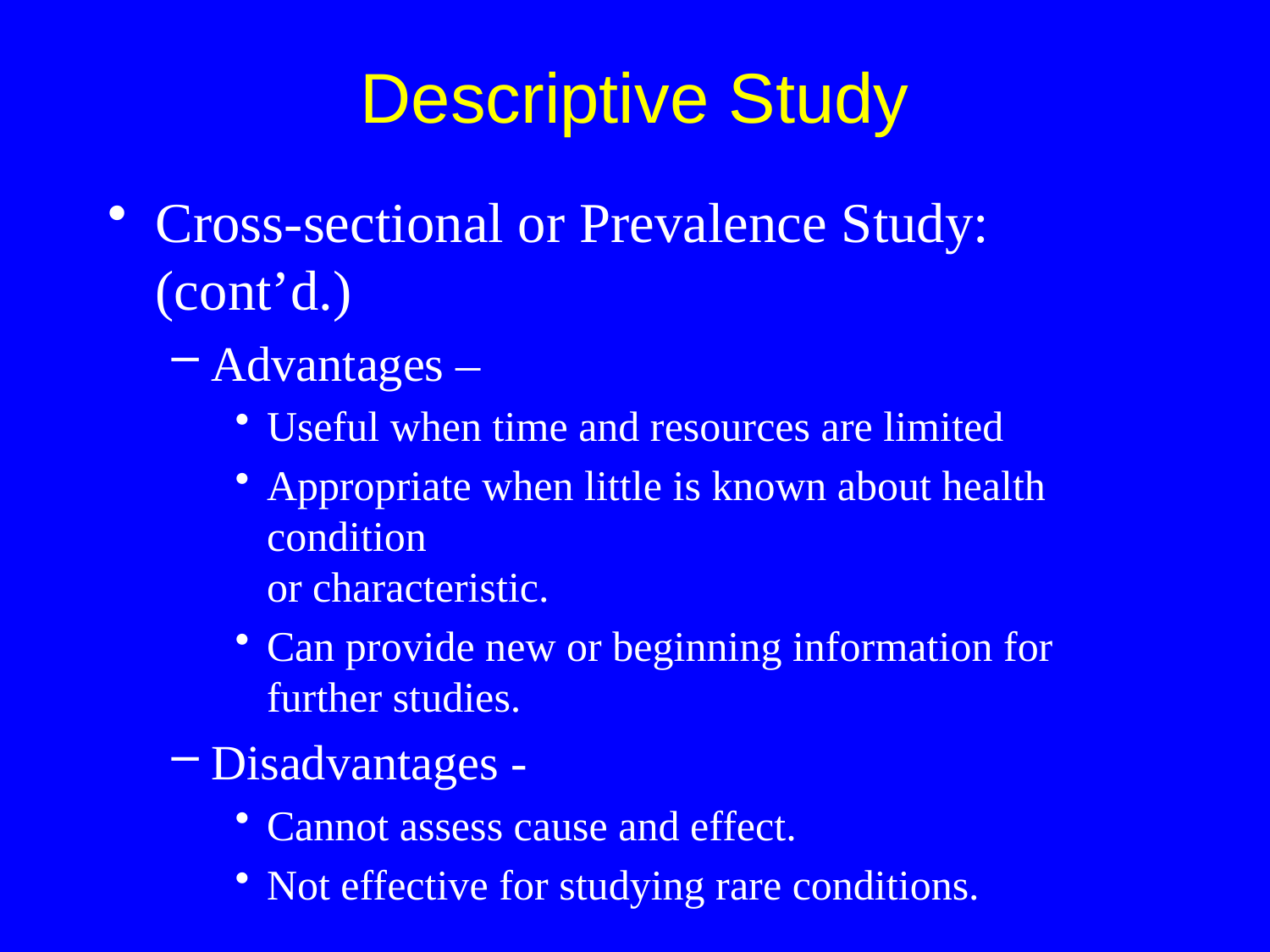

Descriptive Study
Cross-sectional or Prevalence Study: (cont’d.)
Advantages –
Useful when time and resources are limited
Appropriate when little is known about health condition
or characteristic.
Can provide new or beginning information for further studies.
Disadvantages -
Cannot assess cause and effect.
Not effective for studying rare conditions.